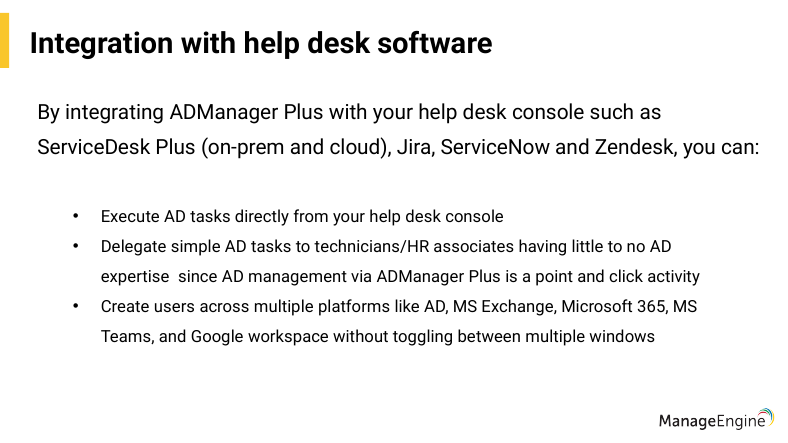

# Integration with help desk software
By integrating ADManager Plus with your help desk console such as ServiceDesk Plus (on-prem and cloud), Jira, ServiceNow and Zendesk, you can:
Execute AD tasks directly from your help desk console
Delegate simple AD tasks to technicians/HR associates having little to no AD expertise  since AD management via ADManager Plus is a point and click activity
Create users across multiple platforms like AD, MS Exchange, Microsoft 365, MS Teams, and Google workspace without toggling between multiple windows